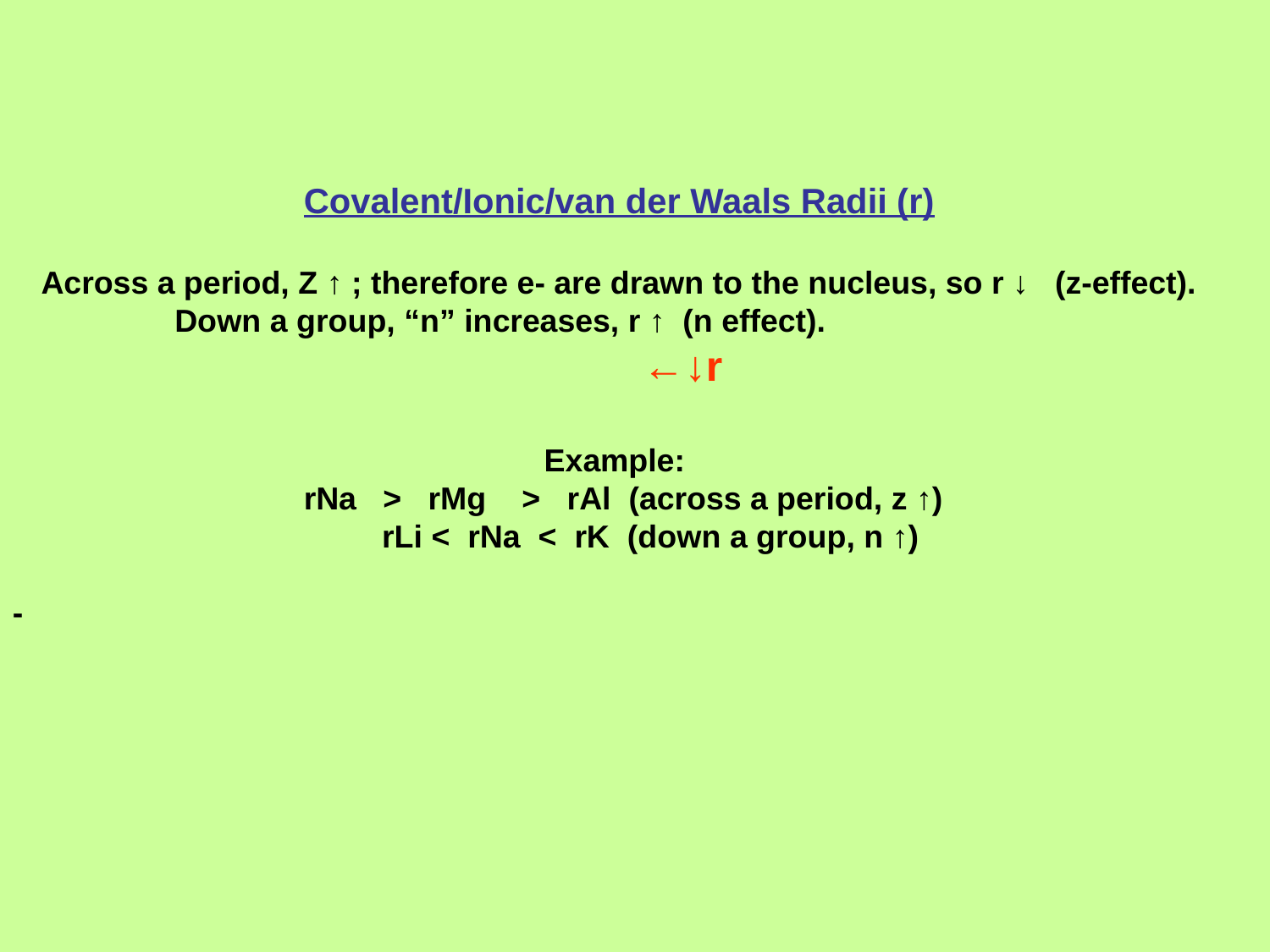

Covalent/Ionic/van der Waals Radii (r)

Across a period, Z ↑ ; therefore e- are drawn to the nucleus, so r ↓   (z-effect).
Down a group, “n” increases, r ↑  (n effect).
		←↓r

Example:
 rNa   >   rMg    >   rAl  (across a period, z ↑)
	rLi <  rNa  <  rK  (down a group, n ↑)

-